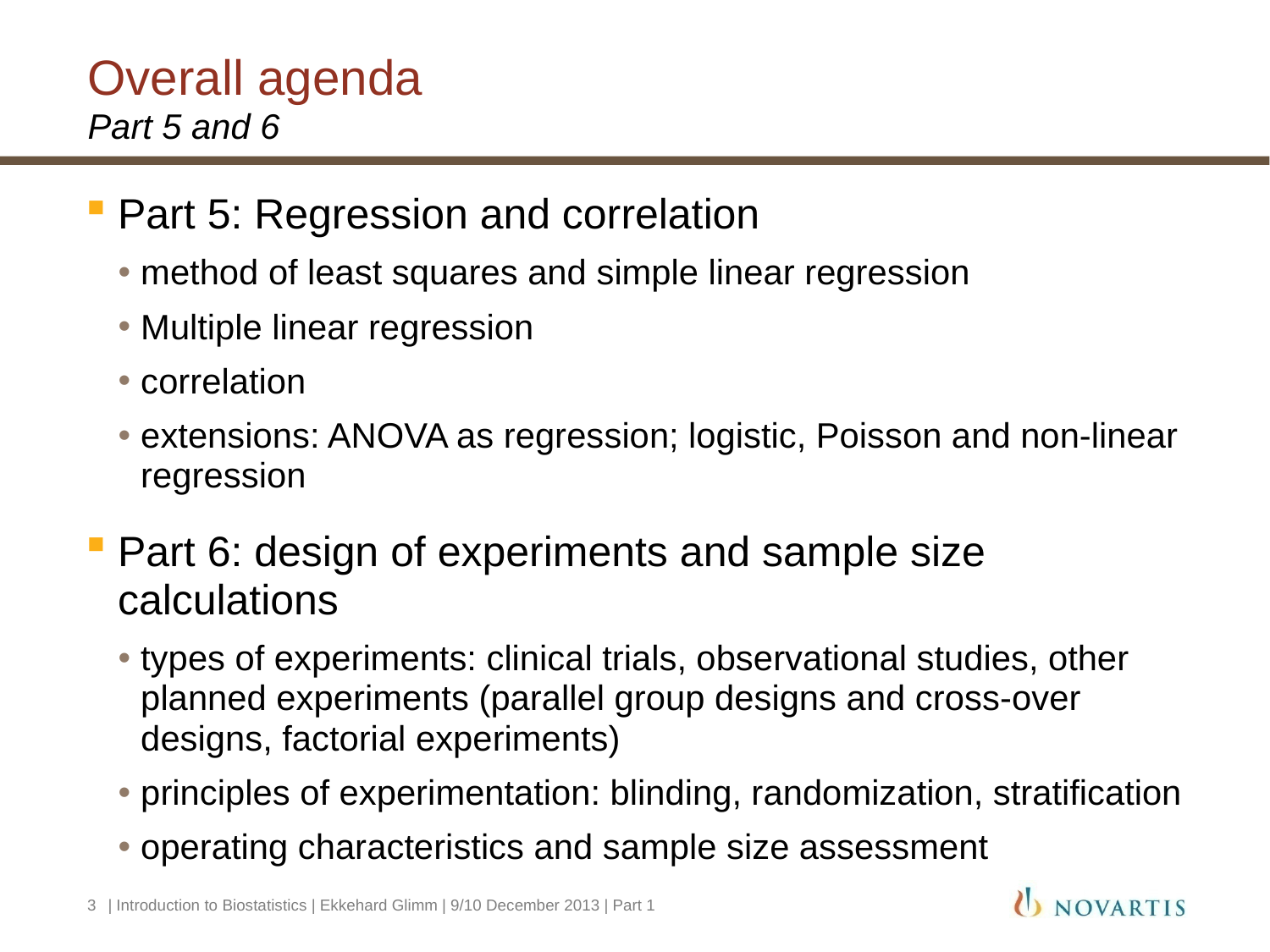

# Overall agenda
Part 5 and 6
Part 5: Regression and correlation
method of least squares and simple linear regression
Multiple linear regression
correlation
extensions: ANOVA as regression; logistic, Poisson and non-linear regression
Part 6: design of experiments and sample size calculations
types of experiments: clinical trials, observational studies, other planned experiments (parallel group designs and cross-over designs, factorial experiments)
principles of experimentation: blinding, randomization, stratification
operating characteristics and sample size assessment

3
| Introduction to Biostatistics | Ekkehard Glimm | 9/10 December 2013 | Part 1